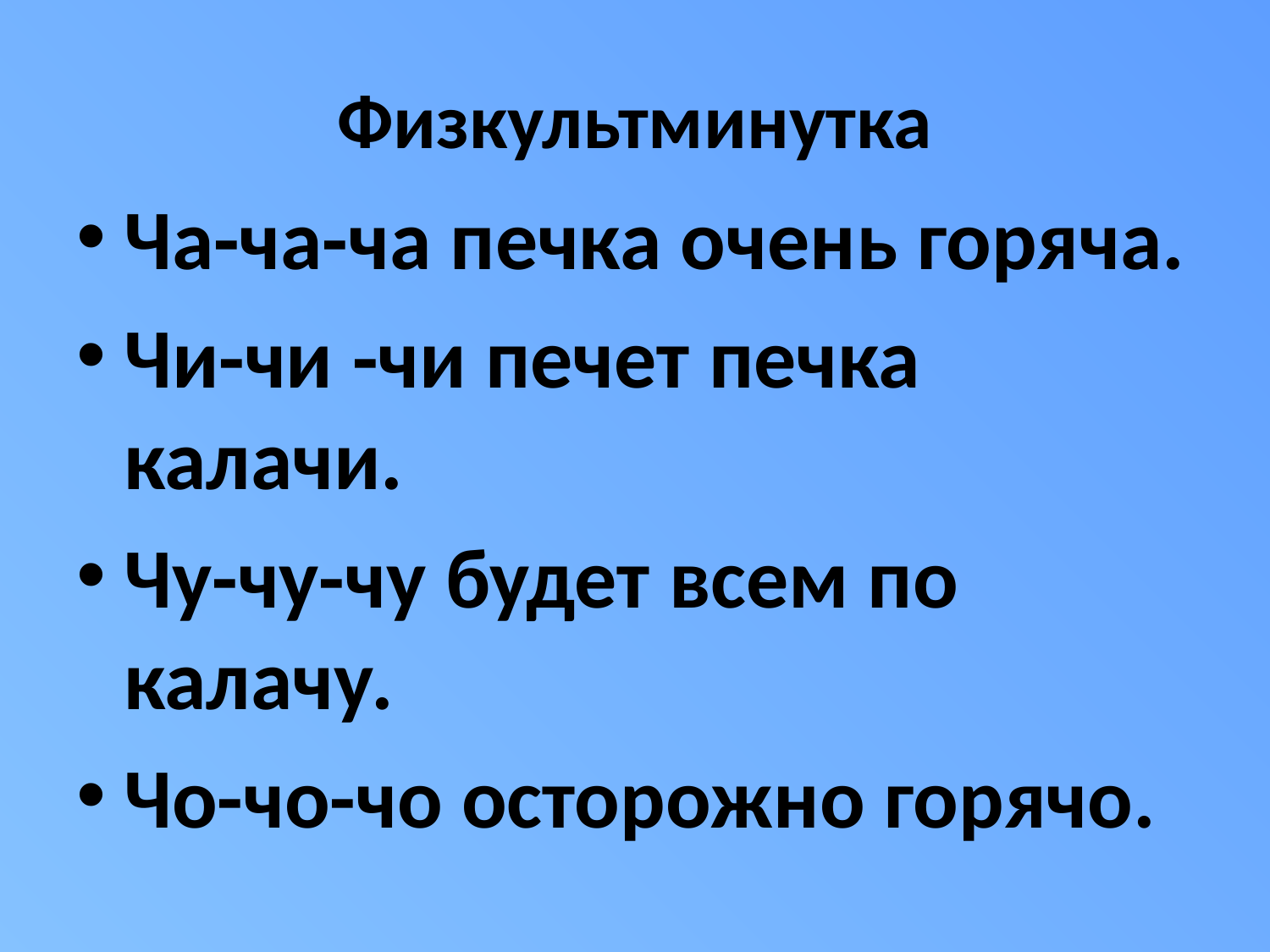

# Физкультминутка
Ча-ча-ча печка очень горяча.
Чи-чи -чи печет печка калачи.
Чу-чу-чу будет всем по калачу.
Чо-чо-чо осторожно горячо.